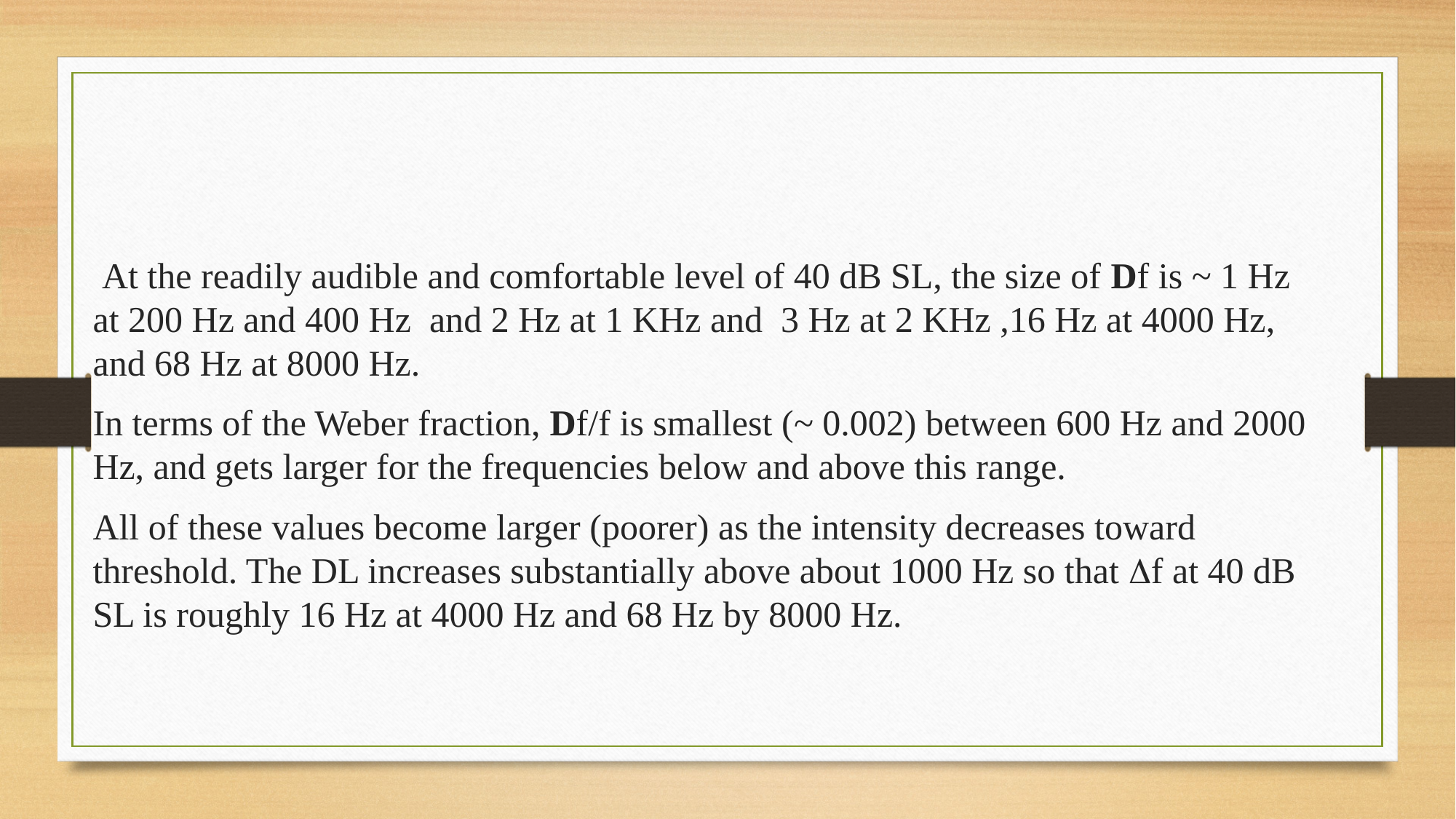

#
 At the readily audible and comfortable level of 40 dB SL, the size of Df is ~ 1 Hz at 200 Hz and 400 Hz  and 2 Hz at 1 KHz and  3 Hz at 2 KHz ,16 Hz at 4000 Hz, and 68 Hz at 8000 Hz.
In terms of the Weber fraction, Df/f is smallest (~ 0.002) between 600 Hz and 2000 Hz, and gets larger for the frequencies below and above this range.
All of these values become larger (poorer) as the intensity decreases toward threshold. The DL increases substantially above about 1000 Hz so that Δf at 40 dB SL is roughly 16 Hz at 4000 Hz and 68 Hz by 8000 Hz.